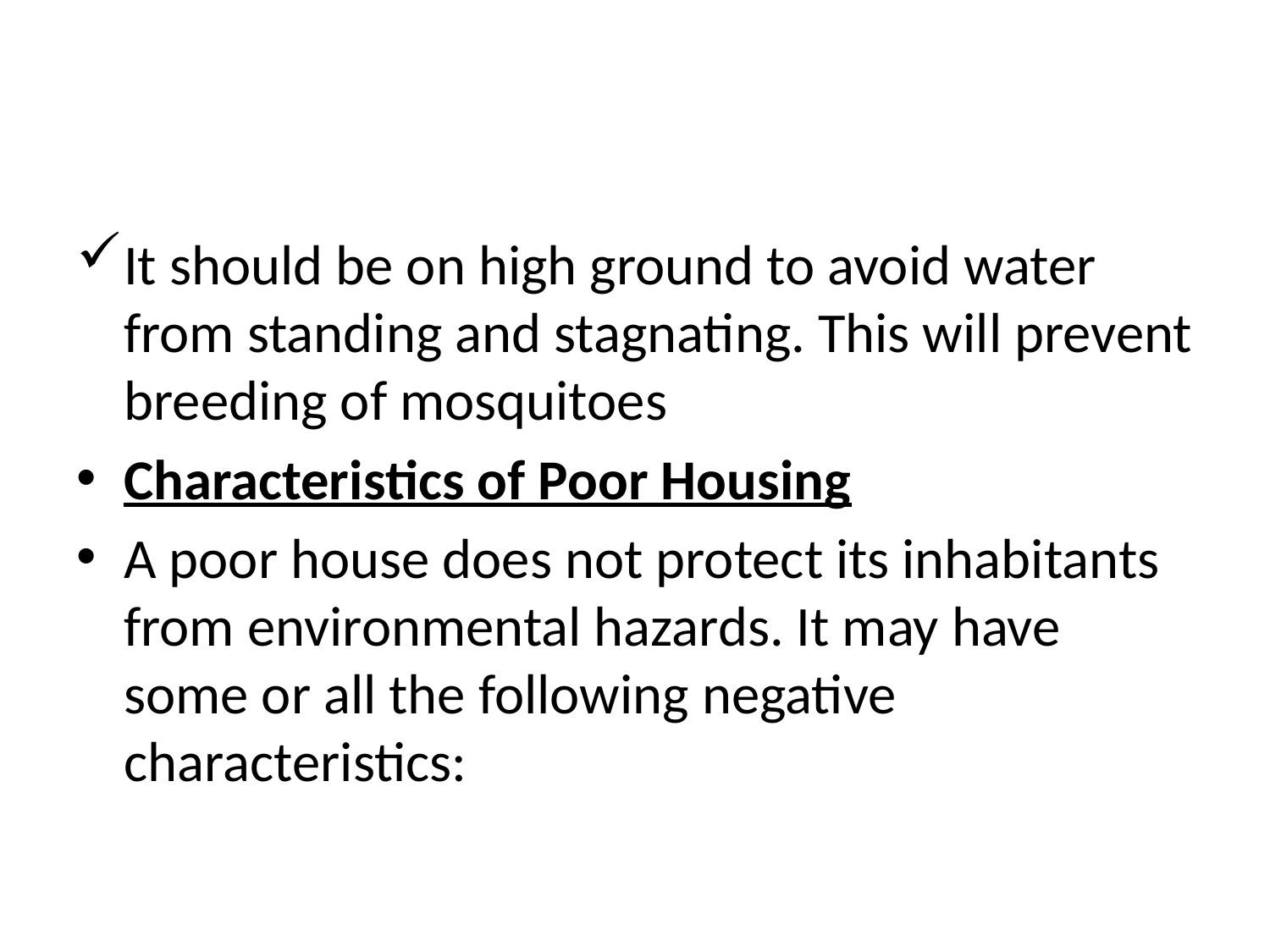

#
It should be on high ground to avoid water from standing and stagnating. This will prevent breeding of mosquitoes
Characteristics of Poor Housing
A poor house does not protect its inhabitants from environmental hazards. It may have some or all the following negative characteristics: